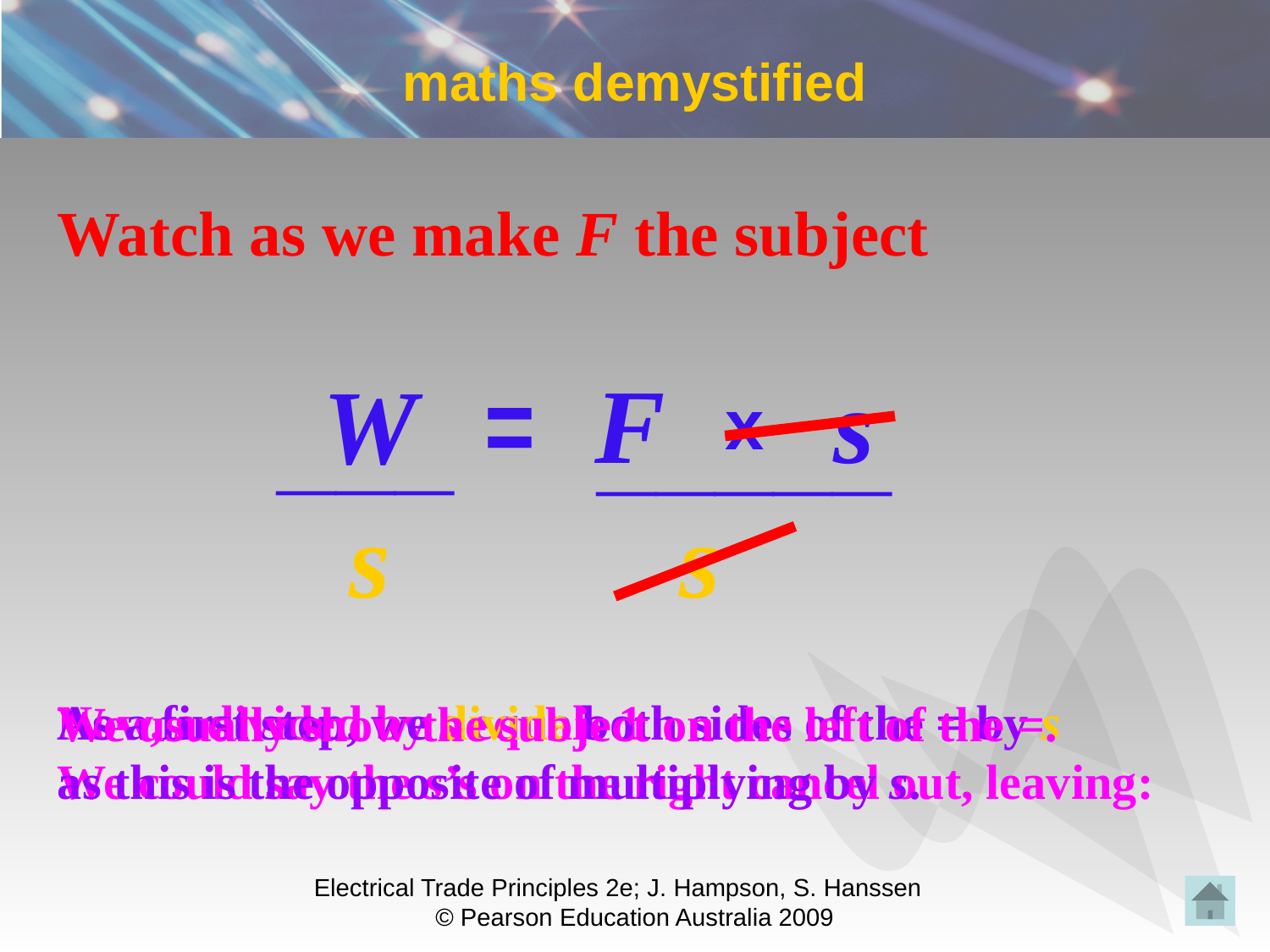

# maths demystified
Watch as we make F the subject
W
=
F
s
___
_____
x

s
s

Now, s divided by s equals 1
We could say the s’s on the right cancel out, leaving:
As a first step, we divide both sides of the = by s
as this is the opposite of multiplying by s.
We usually show the subject on the left of the =.